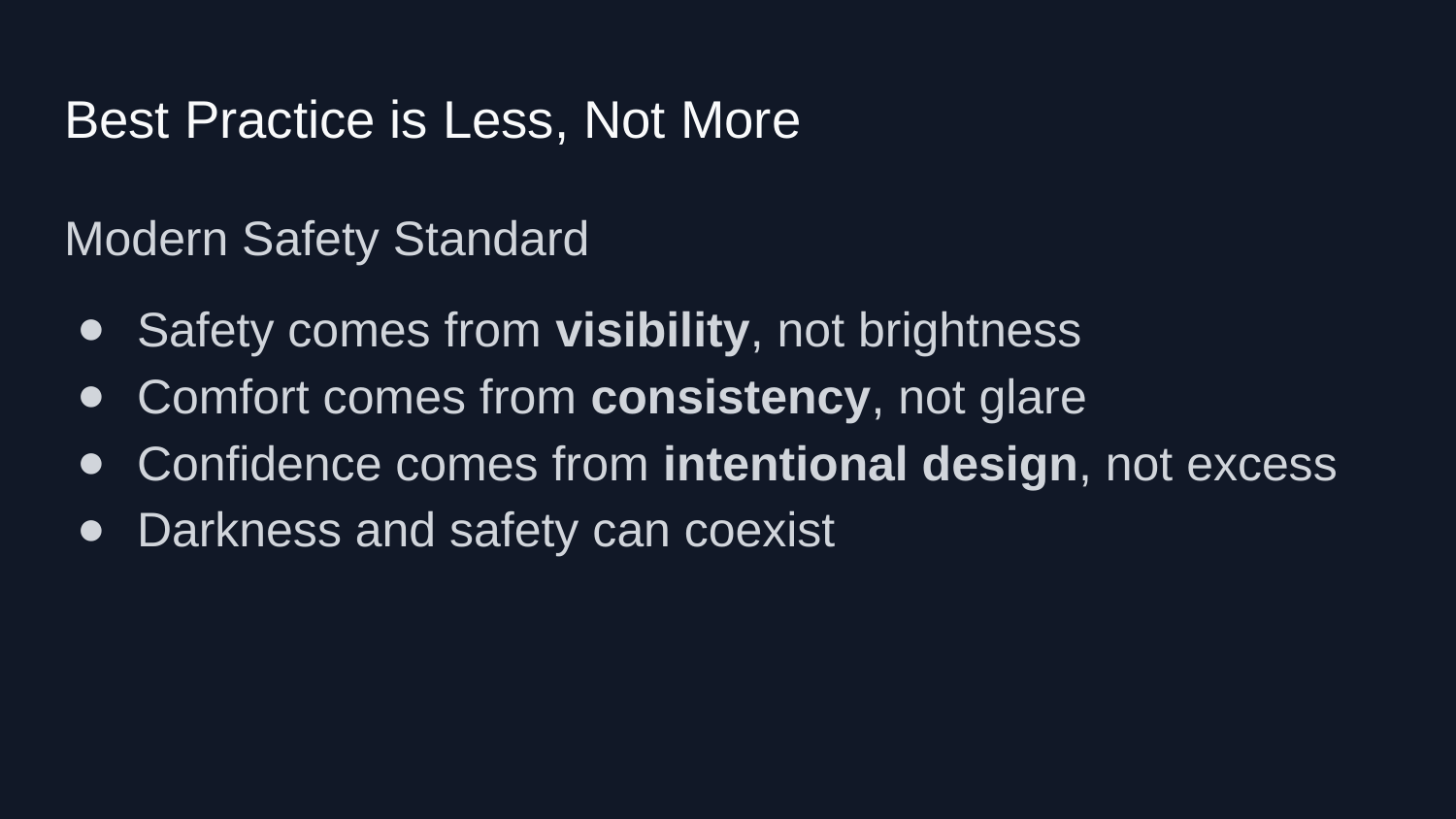

# Best Practice is Less, Not More
Modern Safety Standard
Safety comes from visibility, not brightness
Comfort comes from consistency, not glare
Confidence comes from intentional design, not excess
Darkness and safety can coexist